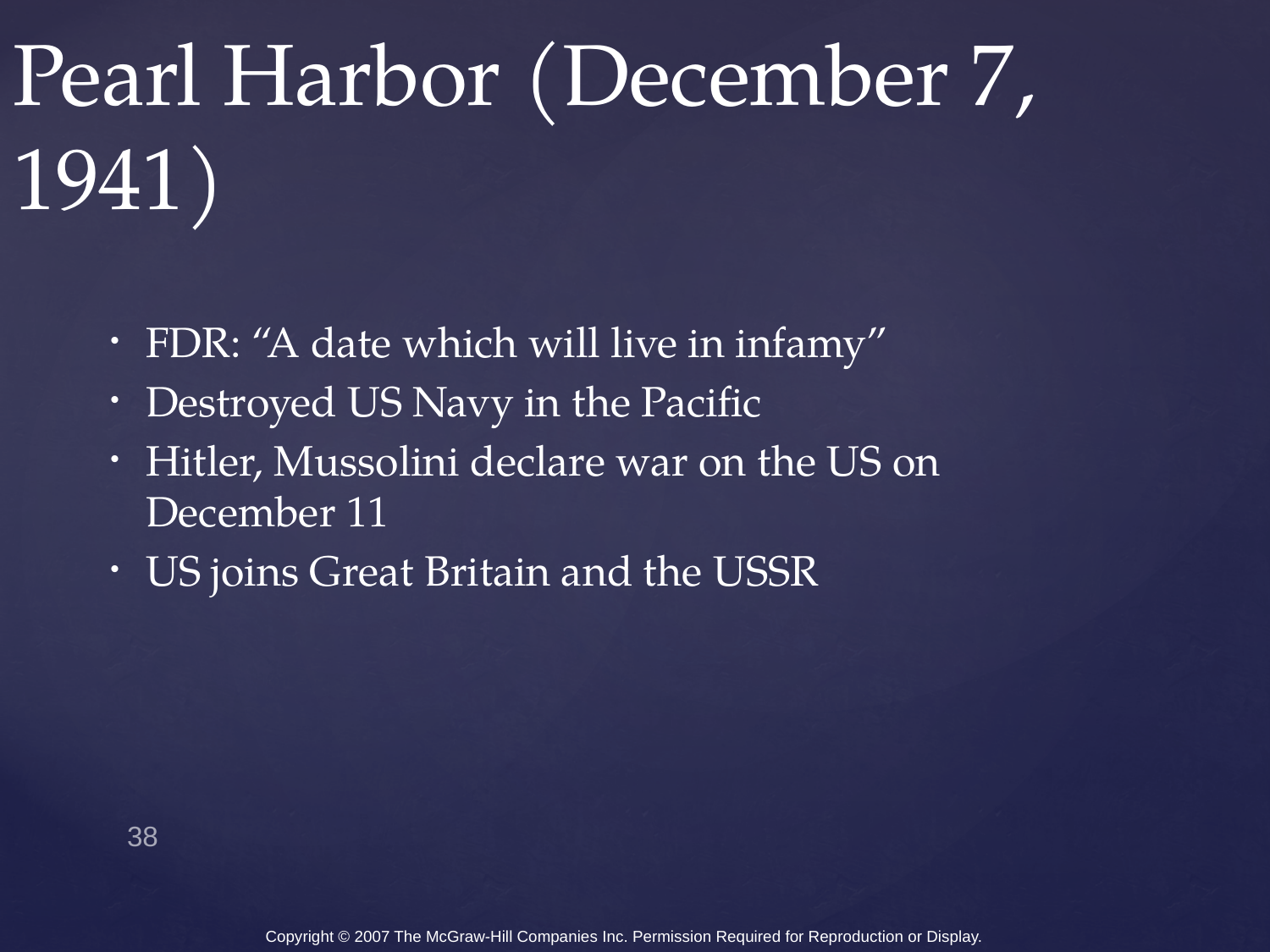

# Pearl Harbor (December 7, 1941)
FDR: “A date which will live in infamy”
Destroyed US Navy in the Pacific
Hitler, Mussolini declare war on the US on December 11
US joins Great Britain and the USSR
38